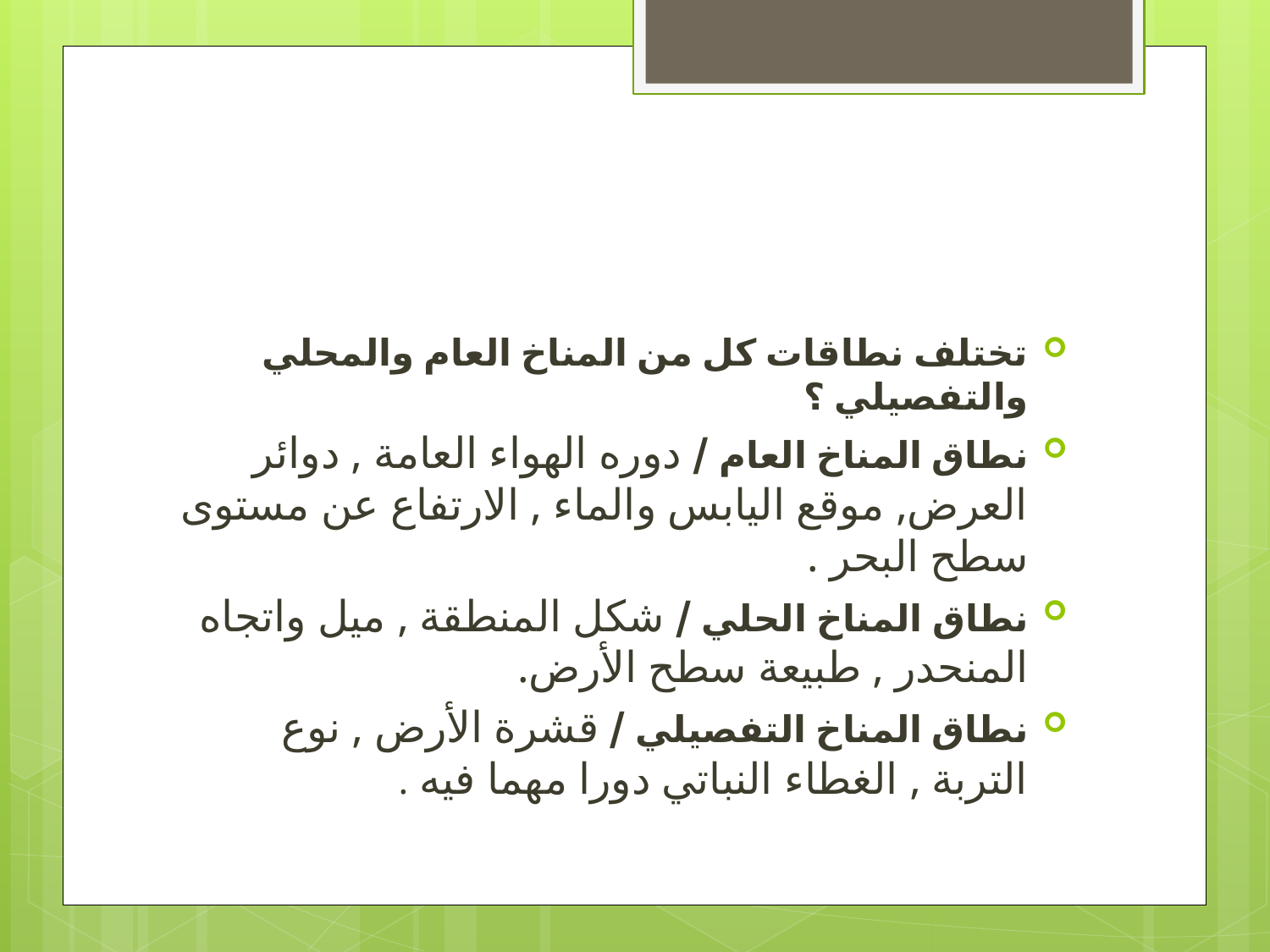

#
تختلف نطاقات كل من المناخ العام والمحلي والتفصيلي ؟
نطاق المناخ العام / دوره الهواء العامة , دوائر العرض, موقع اليابس والماء , الارتفاع عن مستوى سطح البحر .
نطاق المناخ الحلي / شكل المنطقة , ميل واتجاه المنحدر , طبيعة سطح الأرض.
نطاق المناخ التفصيلي / قشرة الأرض , نوع التربة , الغطاء النباتي دورا مهما فيه .